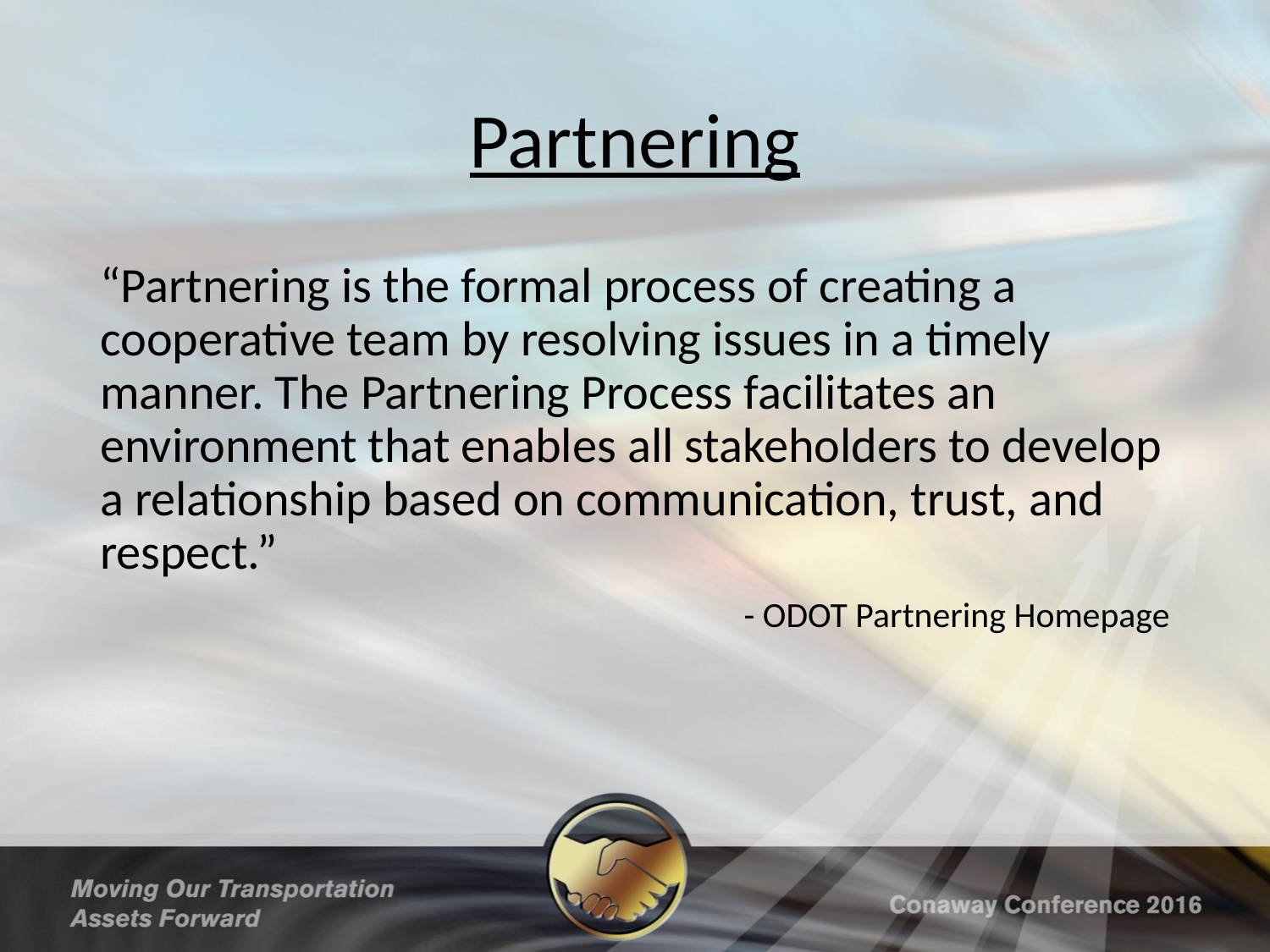

# Partnering
“Partnering is the formal process of creating a cooperative team by resolving issues in a timely manner. The Partnering Process facilitates an environment that enables all stakeholders to develop a relationship based on communication, trust, and respect.”
- ODOT Partnering Homepage